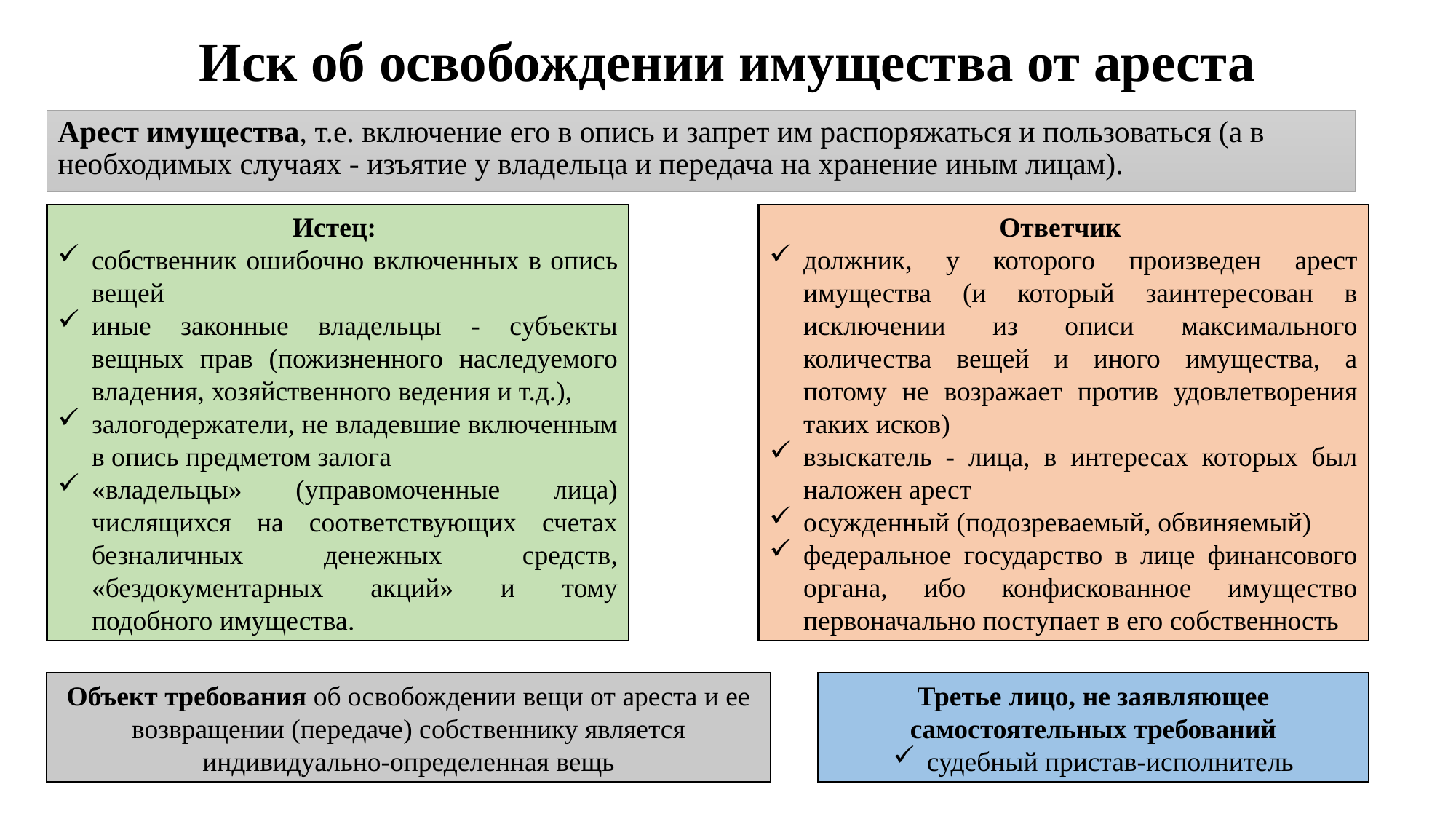

# Иск об освобождении имущества от ареста
Арест имущества, т.е. включение его в опись и запрет им распоряжаться и пользоваться (а в необходимых случаях - изъятие у владельца и передача на хранение иным лицам).
Истец:
собственник ошибочно включенных в опись вещей
иные законные владельцы - субъекты вещных прав (пожизненного наследуемого владения, хозяйственного ведения и т.д.),
залогодержатели, не владевшие включенным в опись предметом залога
«владельцы» (управомоченные лица) числящихся на соответствующих счетах безналичных денежных средств, «бездокументарных акций» и тому подобного имущества.
Ответчик
должник, у которого произведен арест имущества (и который заинтересован в исключении из описи максимального количества вещей и иного имущества, а потому не возражает против удовлетворения таких исков)
взыскатель - лица, в интересах которых был наложен арест
осужденный (подозреваемый, обвиняемый)
федеральное государство в лице финансового органа, ибо конфискованное имущество первоначально поступает в его собственность
Объект требования об освобождении вещи от ареста и ее возвращении (передаче) собственнику является индивидуально-определенная вещь
Третье лицо, не заявляющее самостоятельных требований
судебный пристав-исполнитель